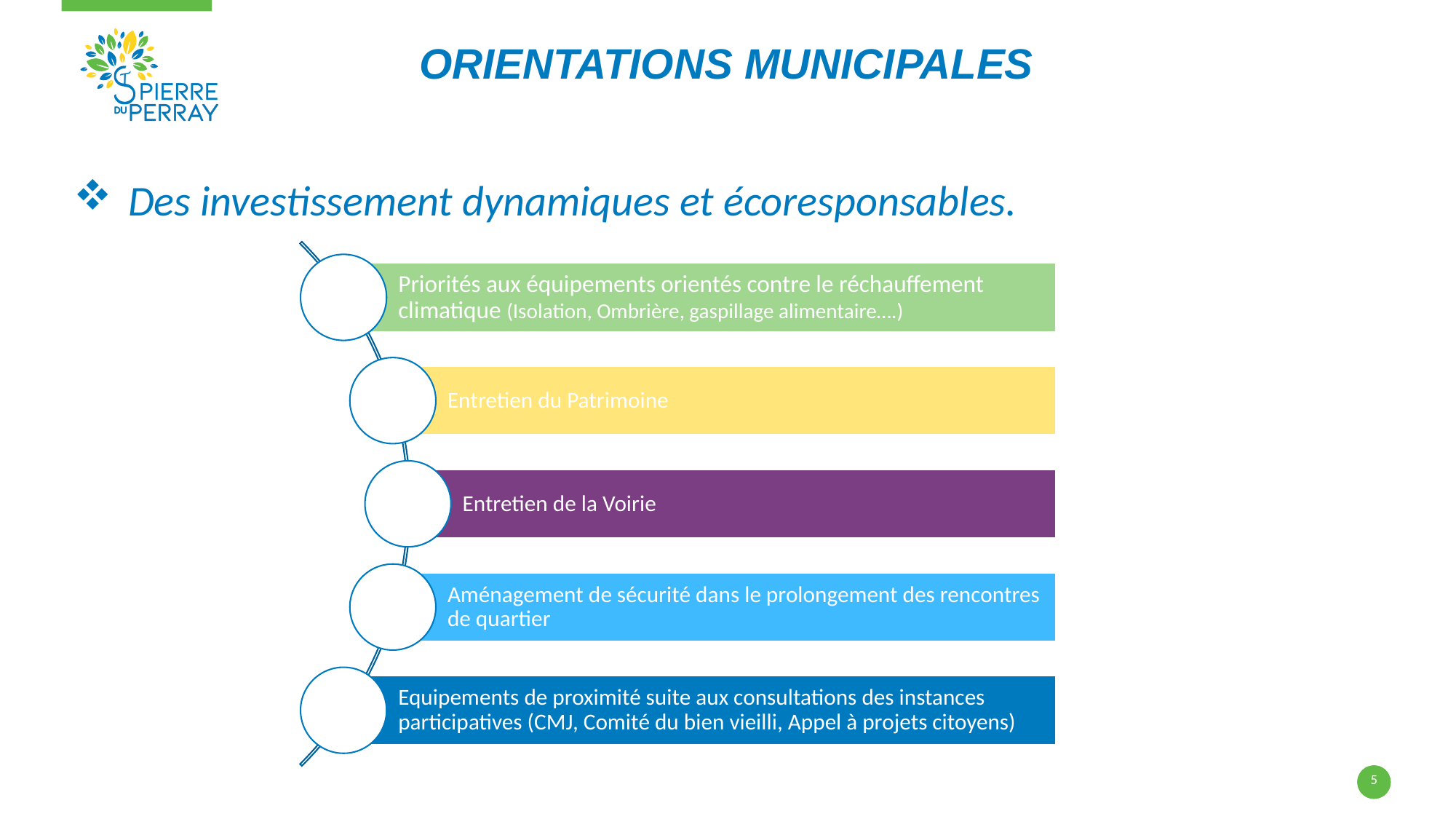

# Orientations MUNICIPALES
Des investissement dynamiques et écoresponsables.

Priorités aux équipements orientés contre le réchauffement climatique (Isolation, Ombrière, gaspillage alimentaire….)
Entretien du Patrimoine
Entretien de la Voirie
Aménagement de sécurité dans le prolongement des rencontres de quartier
Equipements de proximité suite aux consultations des instances participatives (CMJ, Comité du bien vieilli, Appel à projets citoyens)

5